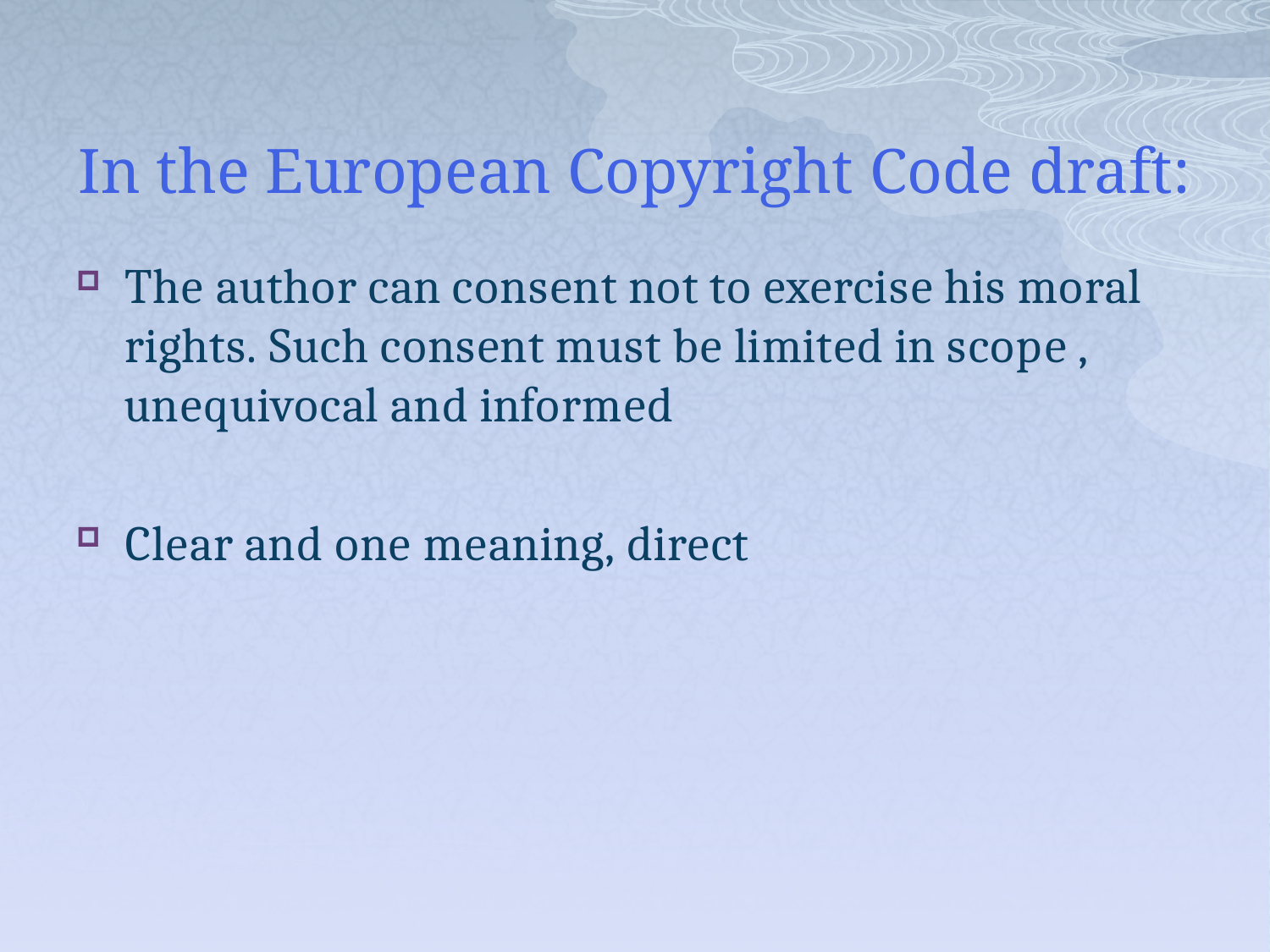

# In the European Copyright Code draft:
The author can consent not to exercise his moral rights. Such consent must be limited in scope , unequivocal and informed

Clear and one meaning, direct